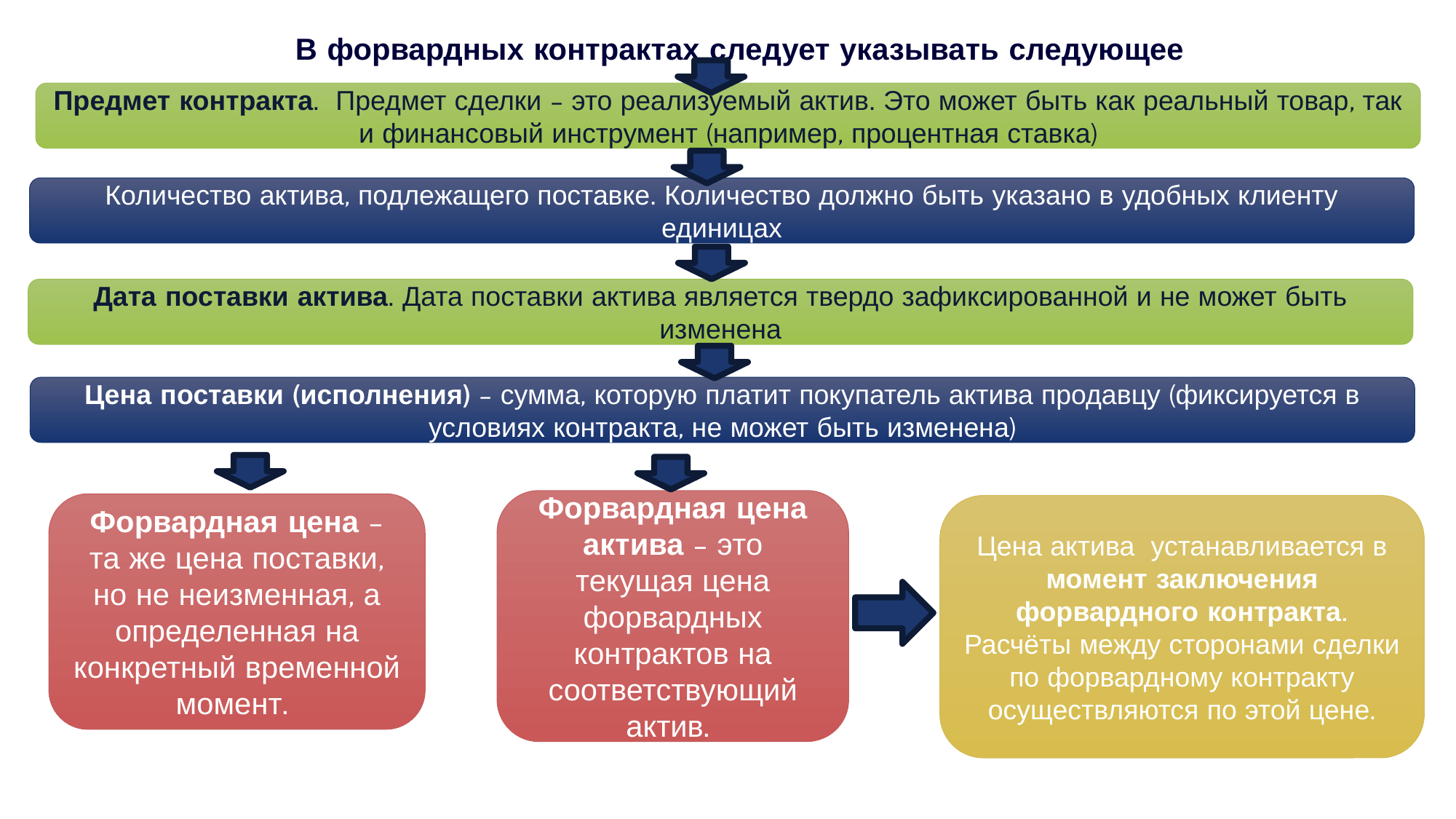

В форвардных контрактах следует указывать следующее

Предмет контракта.  Предмет сделки – это реализуемый актив. Это может быть как реальный товар, так и финансовый инструмент (например, процентная ставка)

Количество актива, подлежащего поставке. Количество должно быть указано в удобных клиенту единицах

Дата поставки актива. Дата поставки актива является твердо зафиксированной и не может быть изменена

Цена поставки (исполнения) – сумма, которую платит покупатель актива продавцу (фиксируется в условиях контракта, не может быть изменена)

Форвардная цена актива – это текущая цена форвардных контрактов на соответствующий актив.
Форвардная цена – та же цена поставки, но не неизменная, а определенная на конкретный временной момент.
Цена актива  устанавливается в момент заключения форвардного контракта. Расчёты между сторонами сделки по форвардному контракту осуществляются по этой цене.